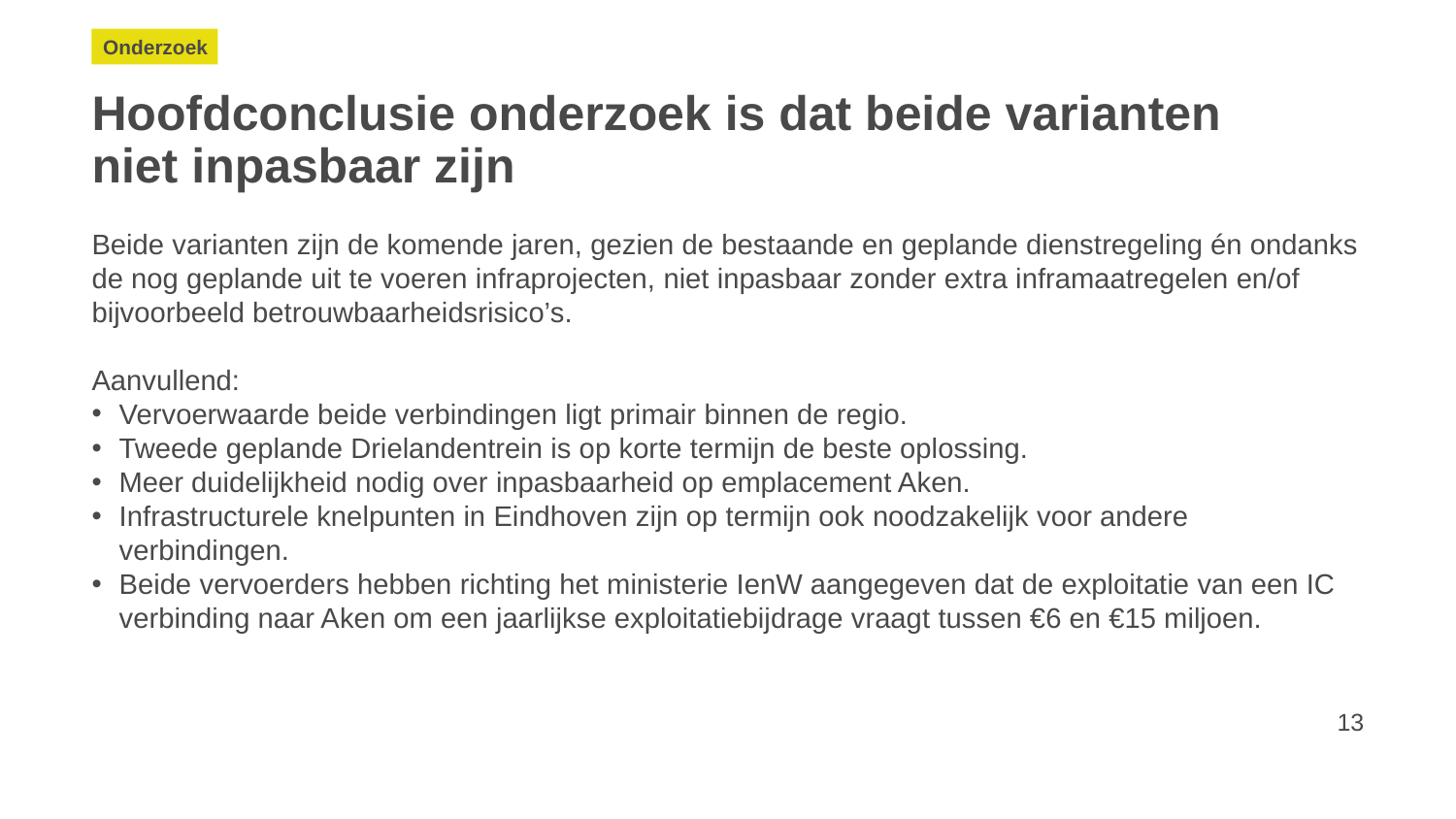

Onderzoek
# Hoofdconclusie onderzoek is dat beide varianten niet inpasbaar zijn
Beide varianten zijn de komende jaren, gezien de bestaande en geplande dienstregeling én ondanks de nog geplande uit te voeren infraprojecten, niet inpasbaar zonder extra inframaatregelen en/of bijvoorbeeld betrouwbaarheidsrisico’s.

Aanvullend:
Vervoerwaarde beide verbindingen ligt primair binnen de regio.
Tweede geplande Drielandentrein is op korte termijn de beste oplossing.
Meer duidelijkheid nodig over inpasbaarheid op emplacement Aken.
Infrastructurele knelpunten in Eindhoven zijn op termijn ook noodzakelijk voor andere verbindingen.
Beide vervoerders hebben richting het ministerie IenW aangegeven dat de exploitatie van een IC verbinding naar Aken om een jaarlijkse exploitatiebijdrage vraagt tussen €6 en €15 miljoen.